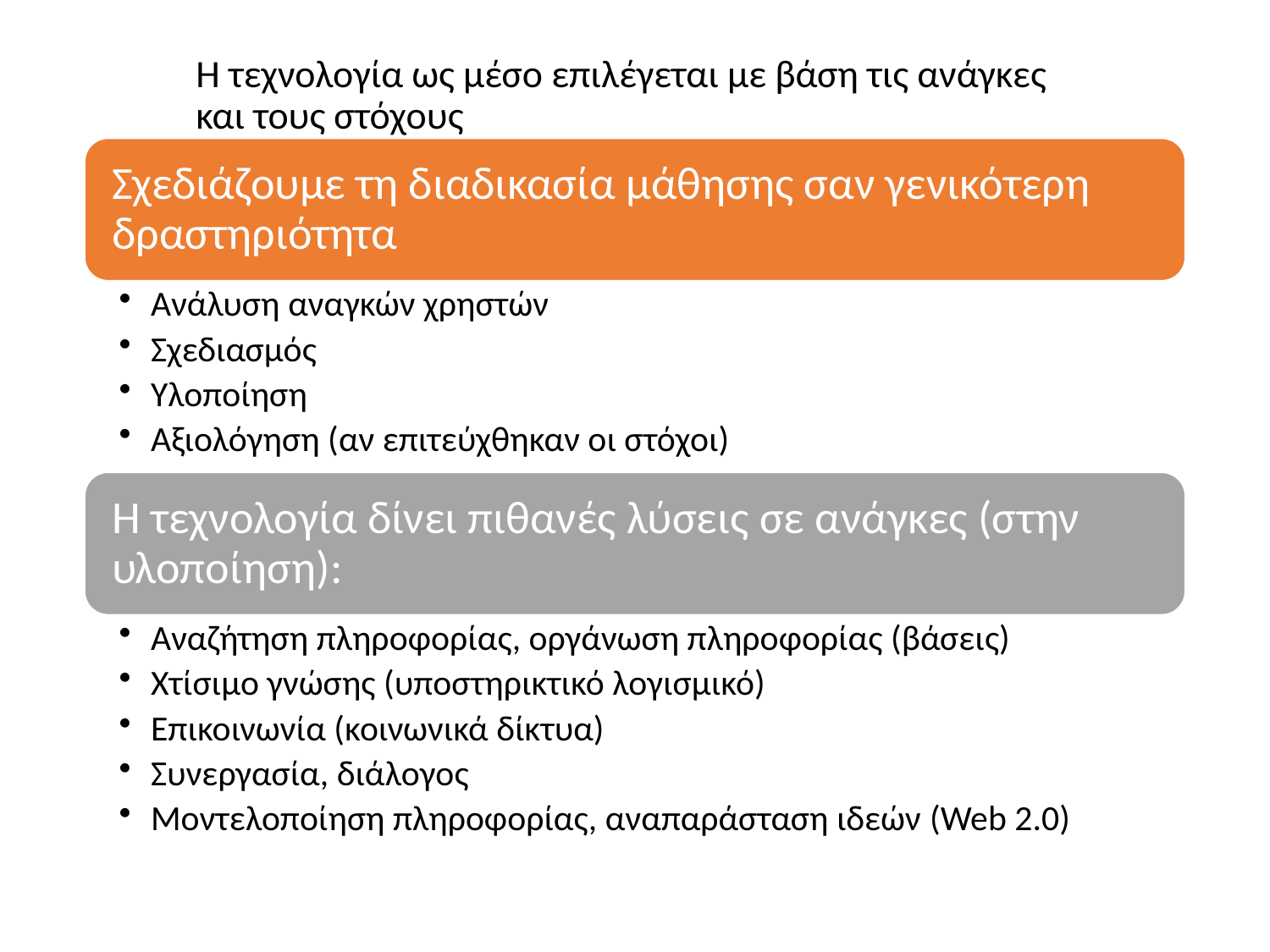

# Η τεχνολογία ως μέσο επιλέγεται με βάση τις ανάγκες και τους στόχους
Σχεδιάζουμε τη διαδικασία μάθησης σαν γενικότερη δραστηριότητα
Ανάλυση αναγκών χρηστών
Σχεδιασμός
Υλοποίηση
Αξιολόγηση (αν επιτεύχθηκαν οι στόχοι)
Η τεχνολογία δίνει πιθανές λύσεις σε ανάγκες (στην υλοποίηση):
Αναζήτηση πληροφορίας, οργάνωση πληροφορίας (βάσεις)
Χτίσιμο γνώσης (υποστηρικτικό λογισμικό)
Επικοινωνία (κοινωνικά δίκτυα)
Συνεργασία, διάλογος
Μοντελοποίηση πληροφορίας, αναπαράσταση ιδεών (Web 2.0)